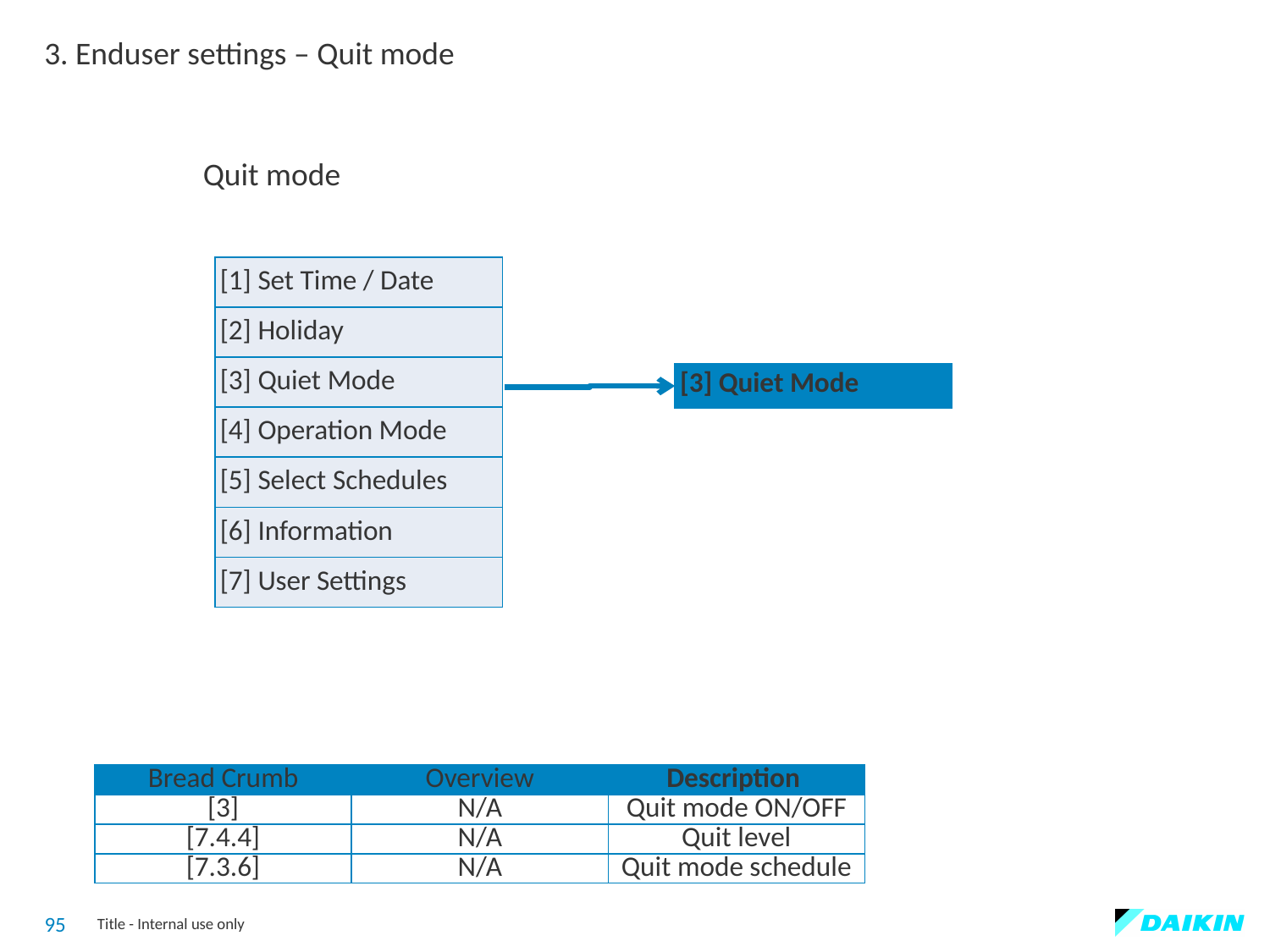

3. Enduser settings – Quit mode

Quit mode
| [1] Set Time / Date |
| --- |
| [2] Holiday |
| [3] Quiet Mode |
| [4] Operation Mode |
| [5] Select Schedules |
| [6] Information |
| [7] User Settings |
| [3] Quiet Mode |
| --- |
| Bread Crumb | Overview | Description |
| --- | --- | --- |
| [3] | N/A | Quit mode ON/OFF |
| [7.4.4] | N/A | Quit level |
| [7.3.6] | N/A | Quit mode schedule |
95
Title - Internal use only